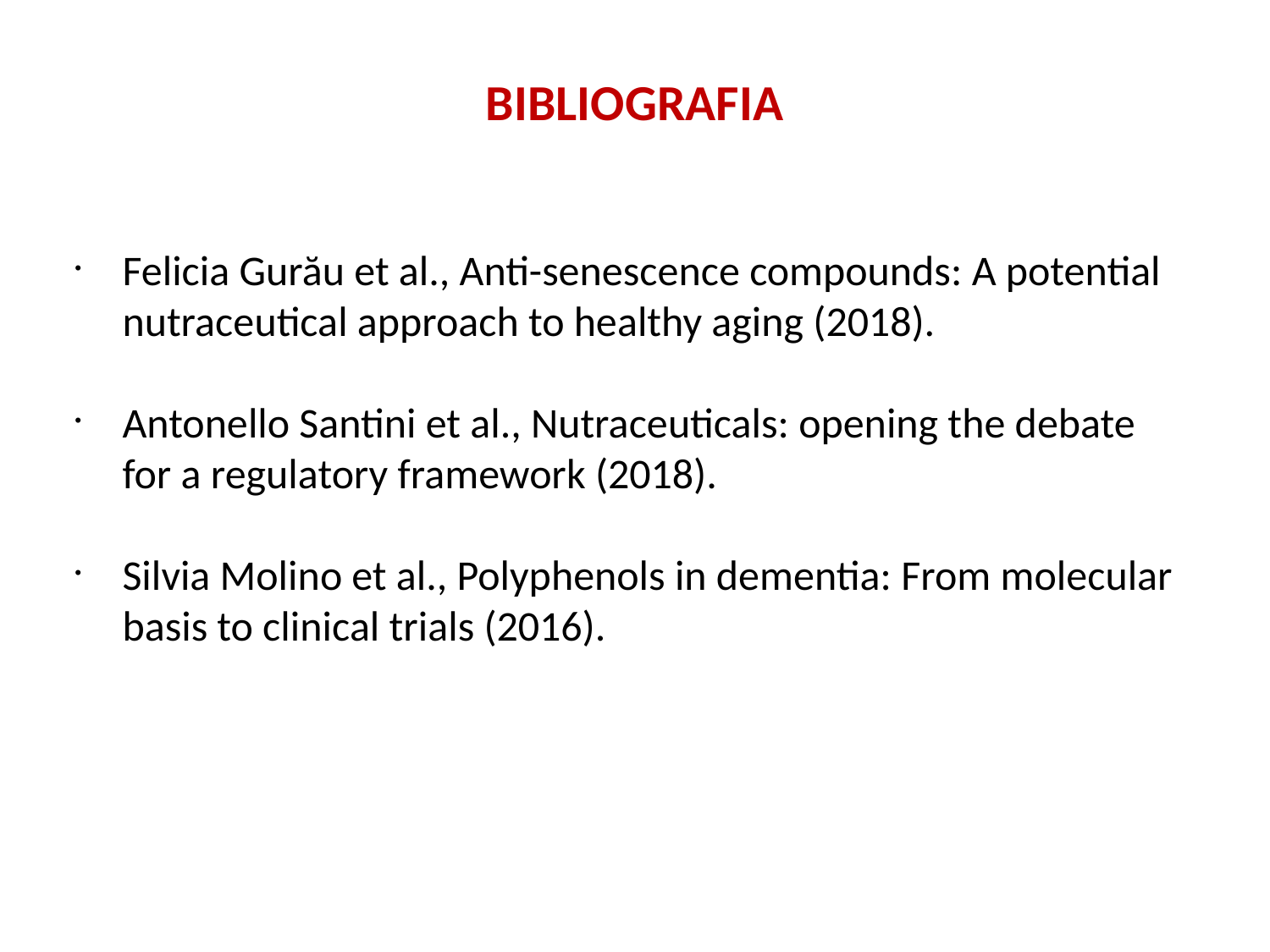

# BIBLIOGRAFIA
Felicia Gurău et al., Anti-senescence compounds: A potential nutraceutical approach to healthy aging (2018).

Antonello Santini et al., Nutraceuticals: opening the debate for a regulatory framework (2018).

Silvia Molino et al., Polyphenols in dementia: From molecular basis to clinical trials (2016).